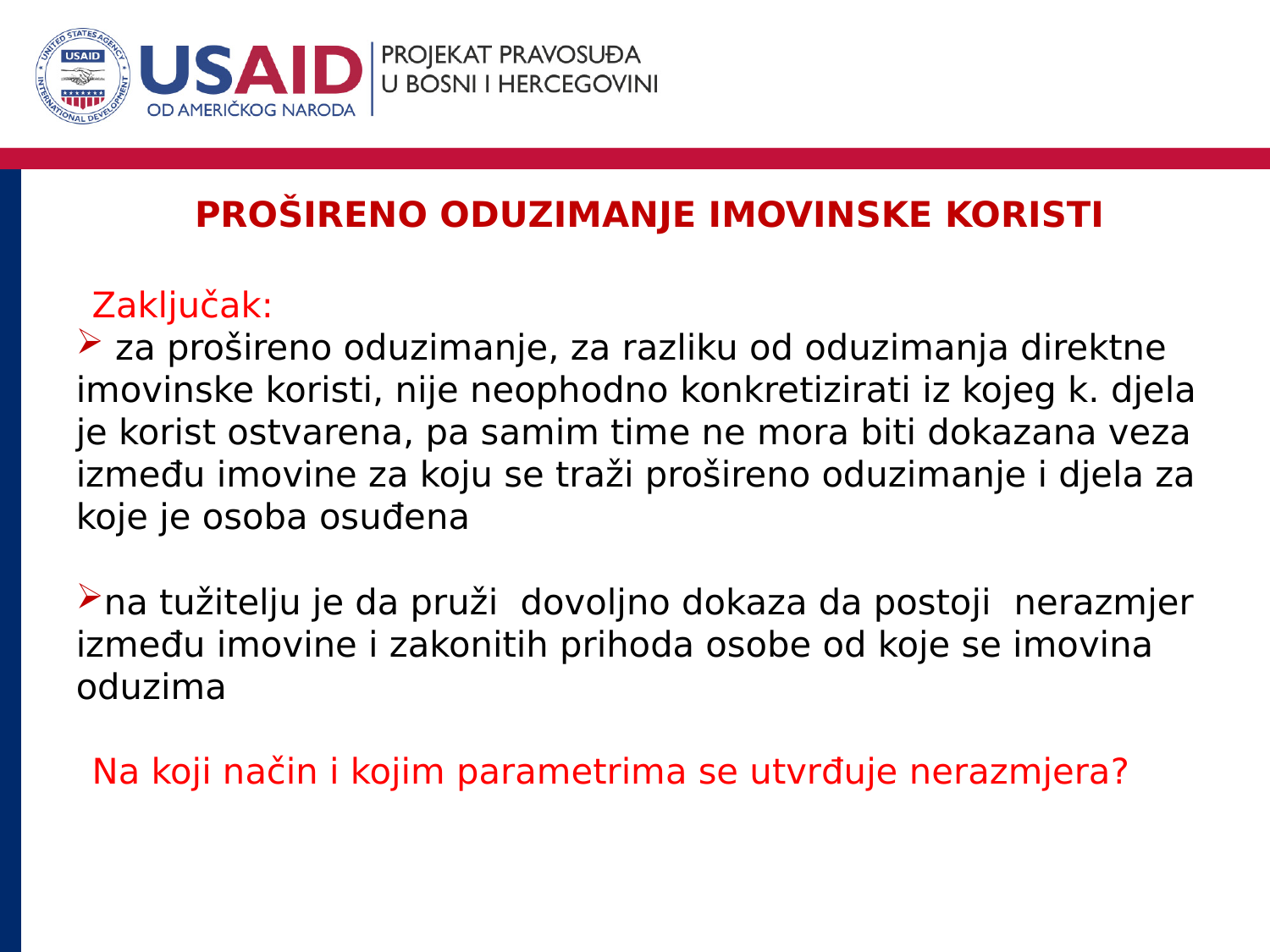

PROŠIRENO ODUZIMANJE IMOVINSKE KORISTI
Zaključak:
 za prošireno oduzimanje, za razliku od oduzimanja direktne imovinske koristi, nije neophodno konkretizirati iz kojeg k. djela je korist ostvarena, pa samim time ne mora biti dokazana veza između imovine za koju se traži prošireno oduzimanje i djela za koje je osoba osuđena

na tužitelju je da pruži  dovoljno dokaza da postoji  nerazmjer između imovine i zakonitih prihoda osobe od koje se imovina oduzima

Na koji način i kojim parametrima se utvrđuje nerazmjera?